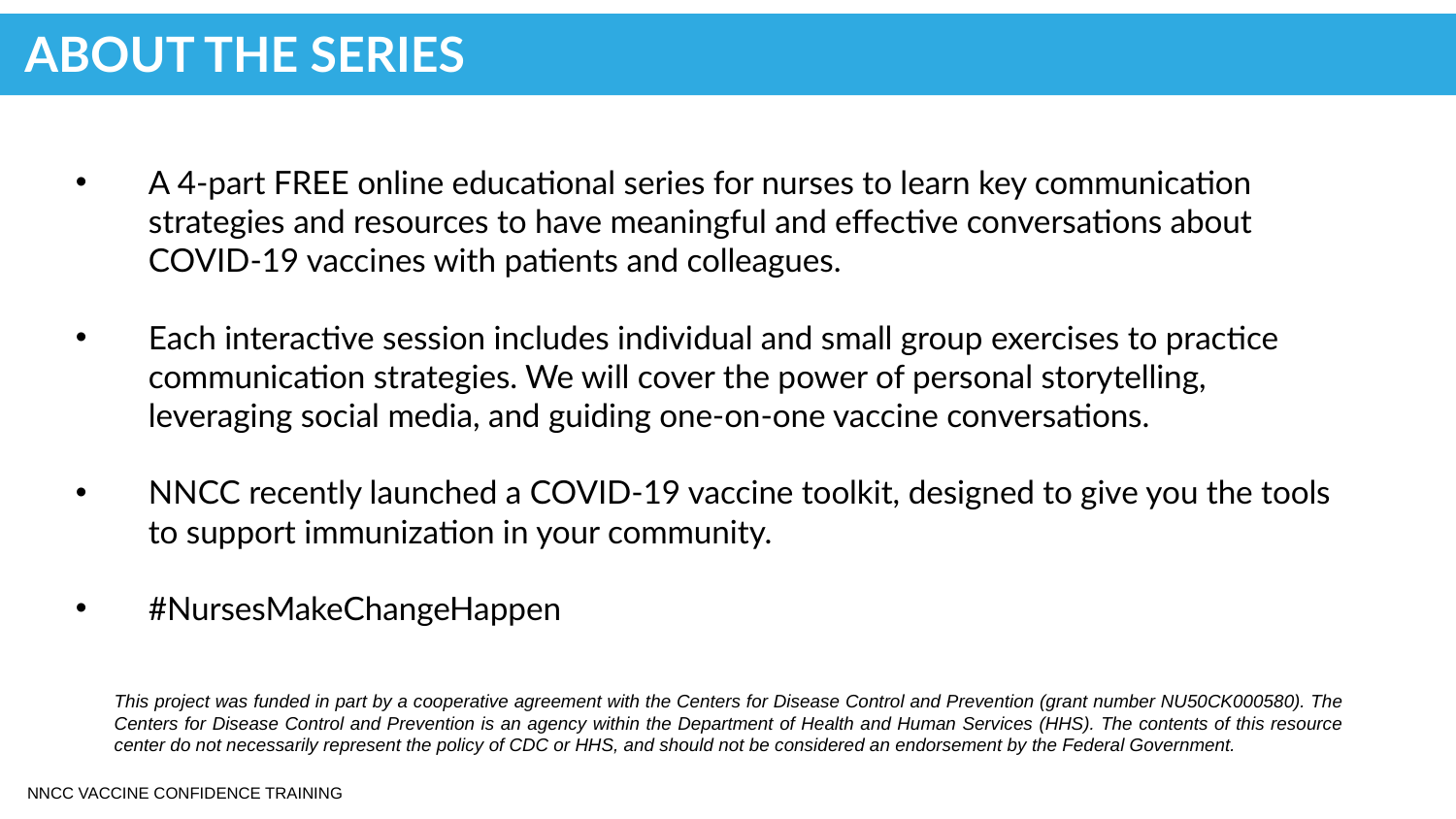

ABOUT THE SERIES
A 4-part FREE online educational series for nurses to learn key communication strategies and resources to have meaningful and effective conversations about COVID-19 vaccines with patients and colleagues.

Each interactive session includes individual and small group exercises to practice communication strategies. We will cover the power of personal storytelling, leveraging social media, and guiding one-on-one vaccine conversations.

NNCC recently launched a COVID-19 vaccine toolkit, designed to give you the tools to support immunization in your community.

#NursesMakeChangeHappen

This project was funded in part by a cooperative agreement with the Centers for Disease Control and Prevention (grant number NU50CK000580). The Centers for Disease Control and Prevention is an agency within the Department of Health and Human Services (HHS). The contents of this resource center do not necessarily represent the policy of CDC or HHS, and should not be considered an endorsement by the Federal Government.

NNCC VACCINE CONFIDENCE TRAINING